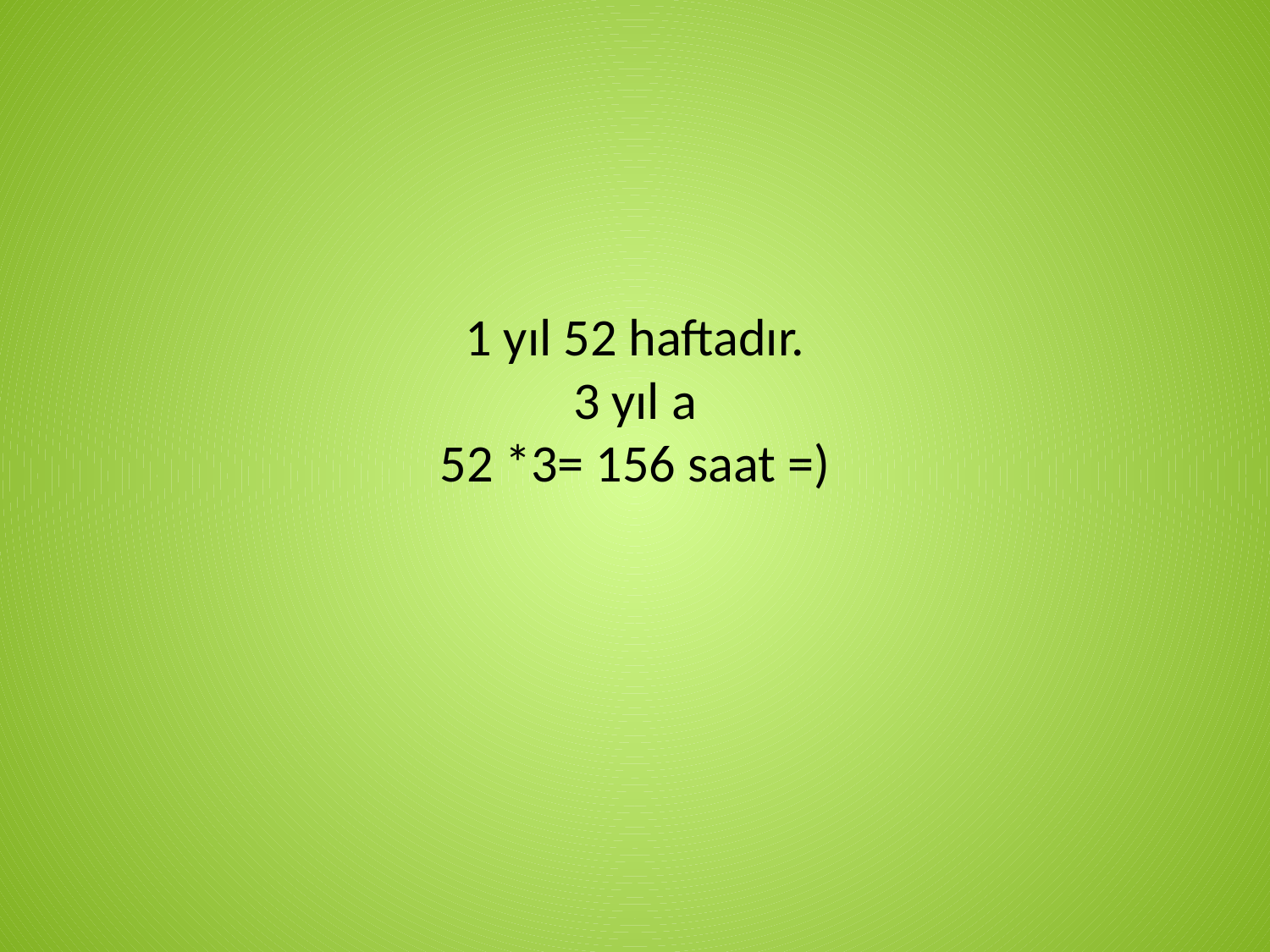

# 1 yıl 52 haftadır. 3 yıl a 52 *3= 156 saat =)